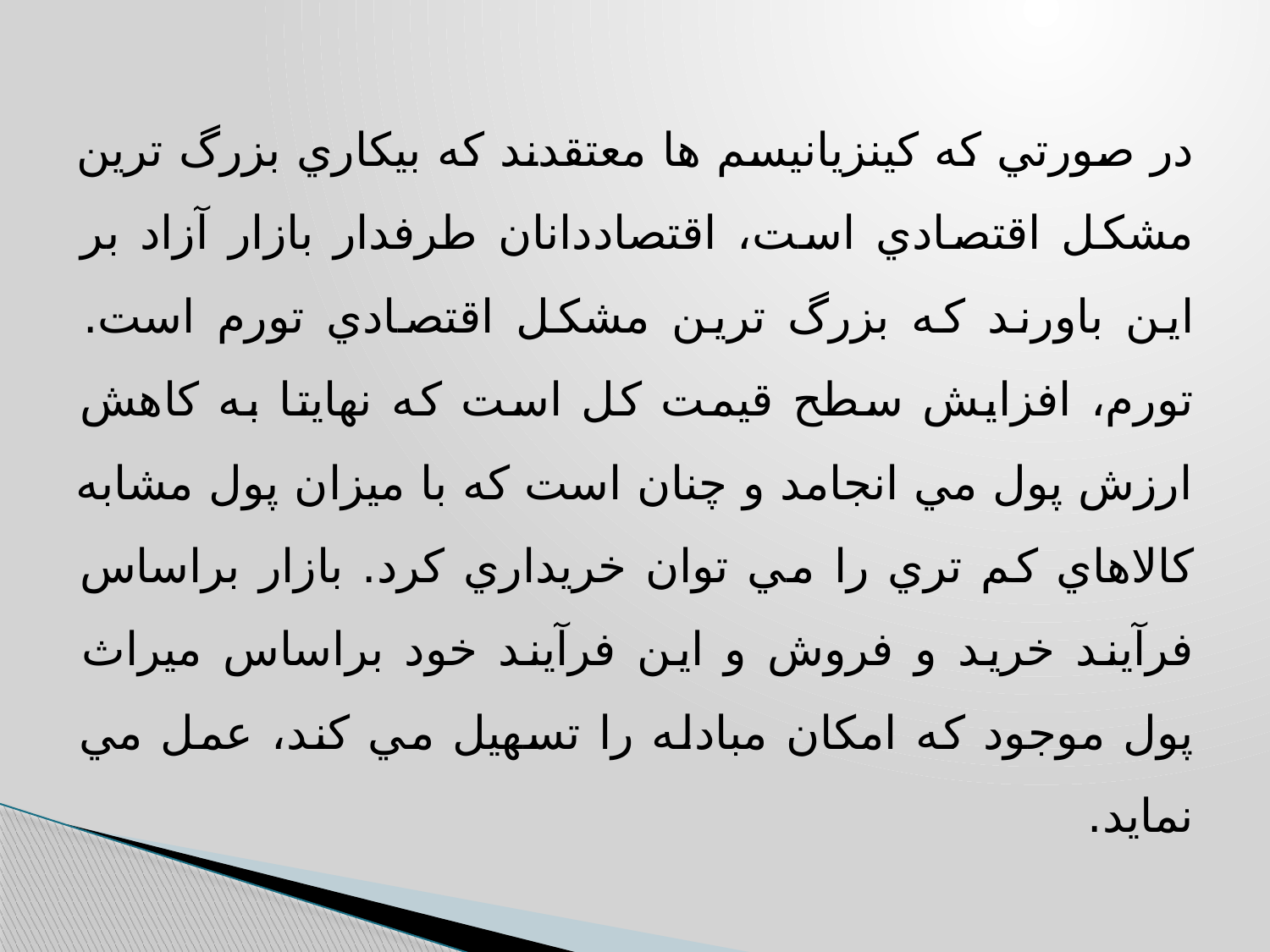

در صورتي كه كينزيانيسم ها معتقدند كه بيكاري بزرگ ترين مشكل اقتصادي است، اقتصاددانان طرفدار بازار آزاد بر اين باورند كه بزرگ ترين مشكل اقتصادي تورم است. تورم، افزايش سطح قيمت كل است كه نهايتا به كاهش ارزش پول مي انجامد و چنان است كه با ميزان پول مشابه كالاهاي كم تري را مي توان خريداري كرد. بازار براساس فرآيند خريد و فروش و اين فرآيند خود براساس ميراث پول موجود كه امكان مبادله را تسهيل مي كند، عمل مي نمايد.